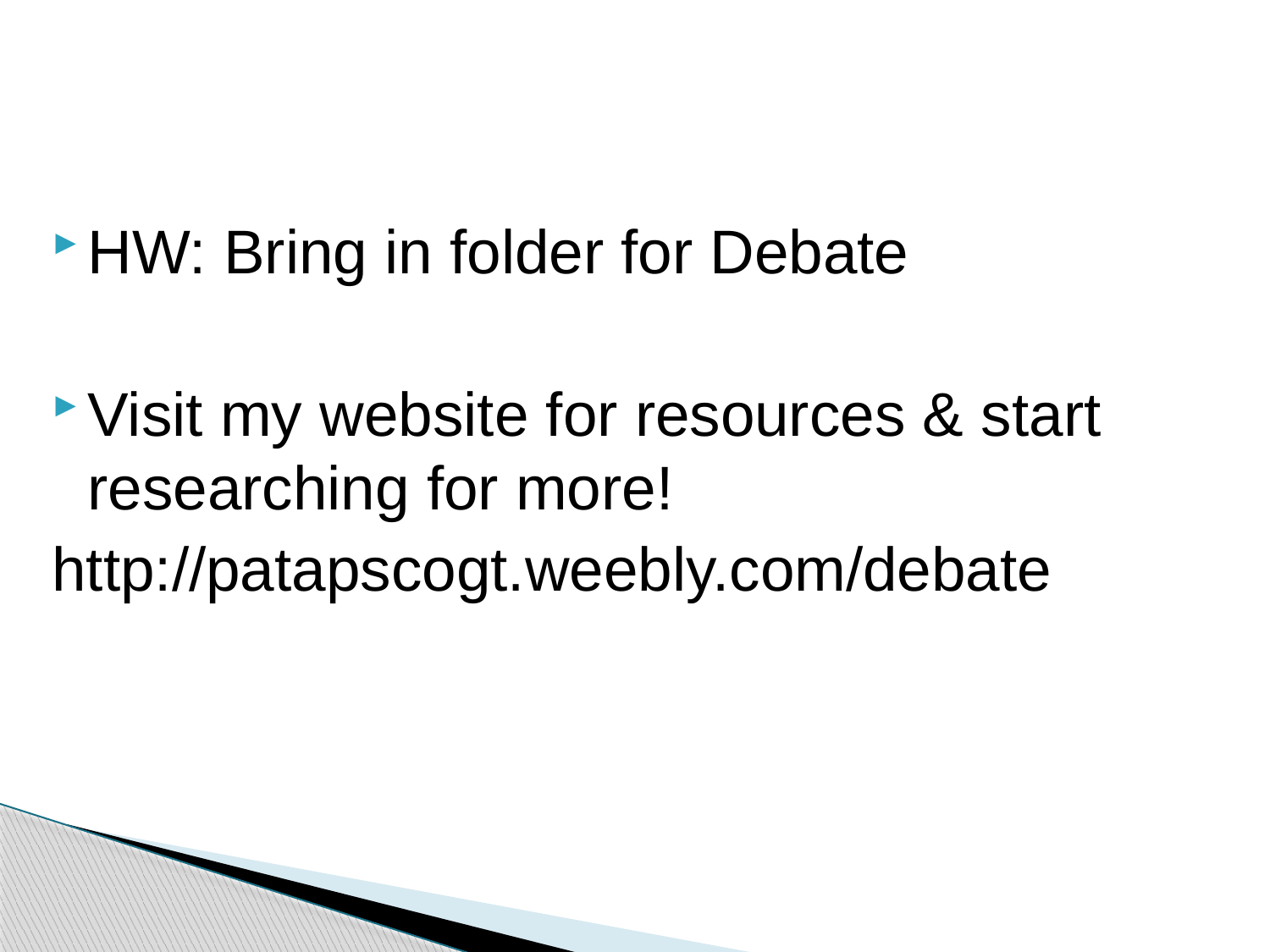

#
HW: Bring in folder for Debate

Visit my website for resources & start researching for more!
http://patapscogt.weebly.com/debate